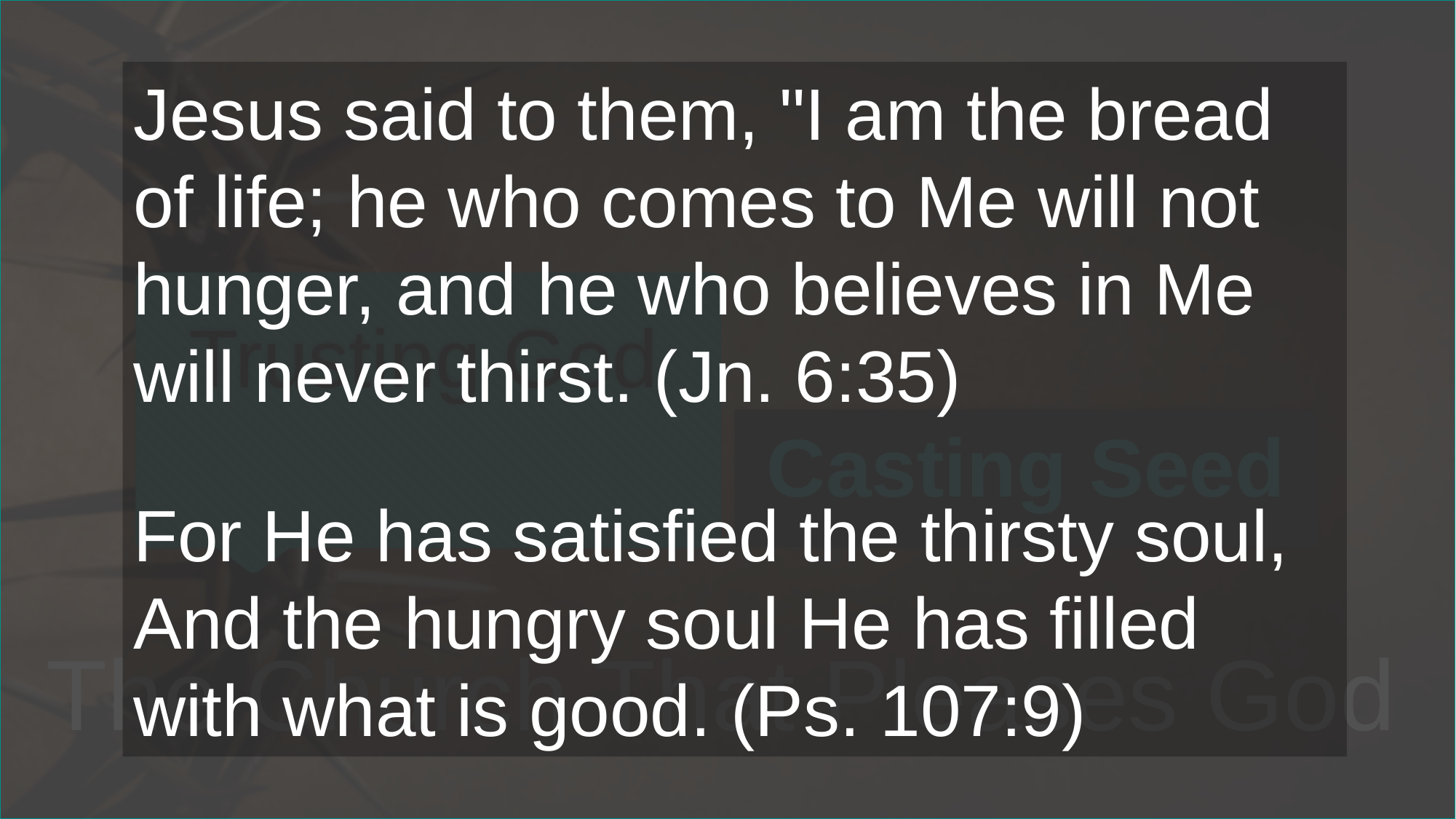

Jesus said to them, "I am the bread of life; he who comes to Me will not hunger, and he who believes in Me will never thirst. (Jn. 6:35)
For He has satisfied the thirsty soul, And the hungry soul He has filled with what is good. (Ps. 107:9)
# Trusting God
Casting Seed
The Church That Pleases God